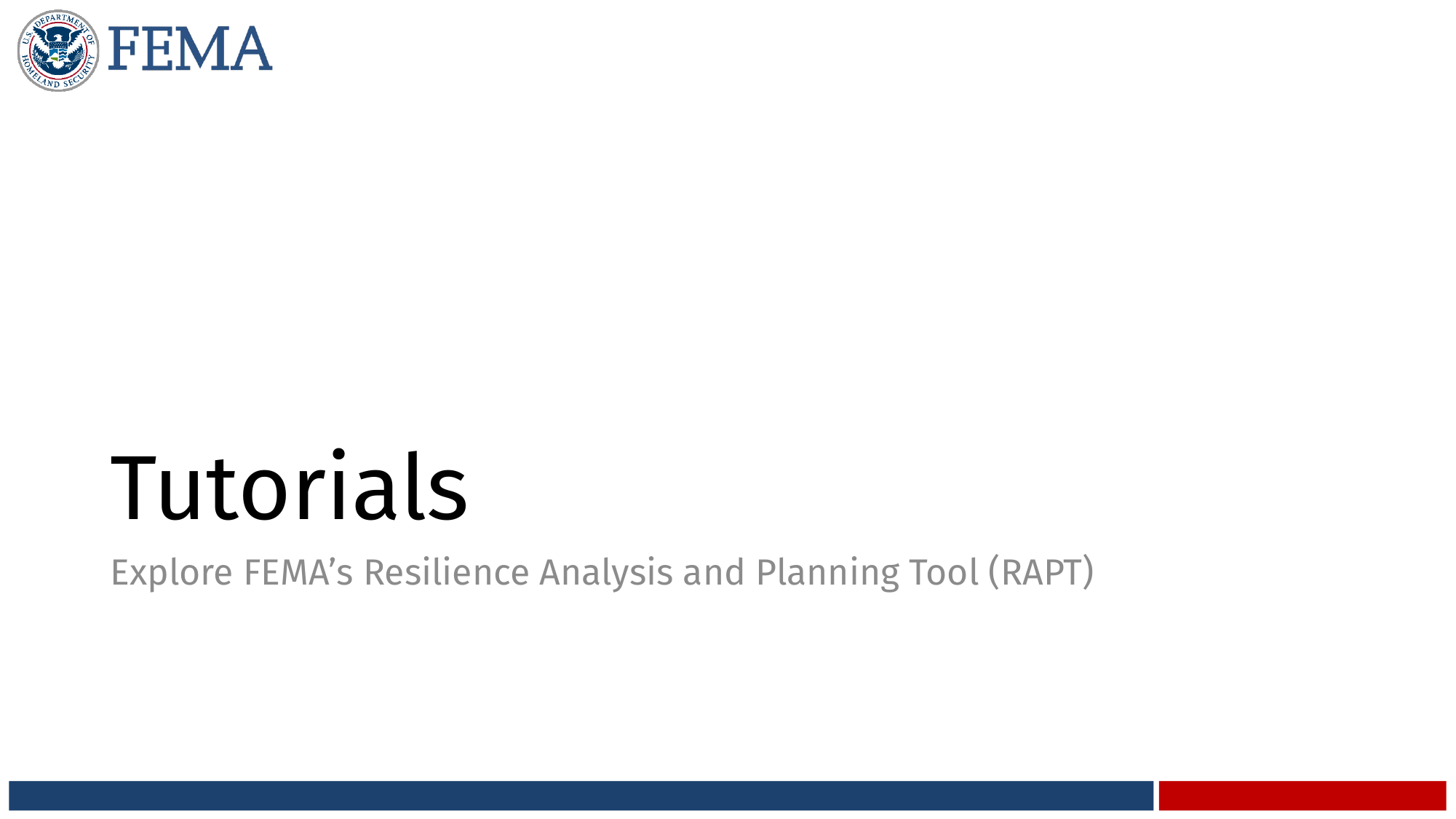

# Tutorials
Explore FEMA’s Resilience Analysis and Planning Tool (RAPT)